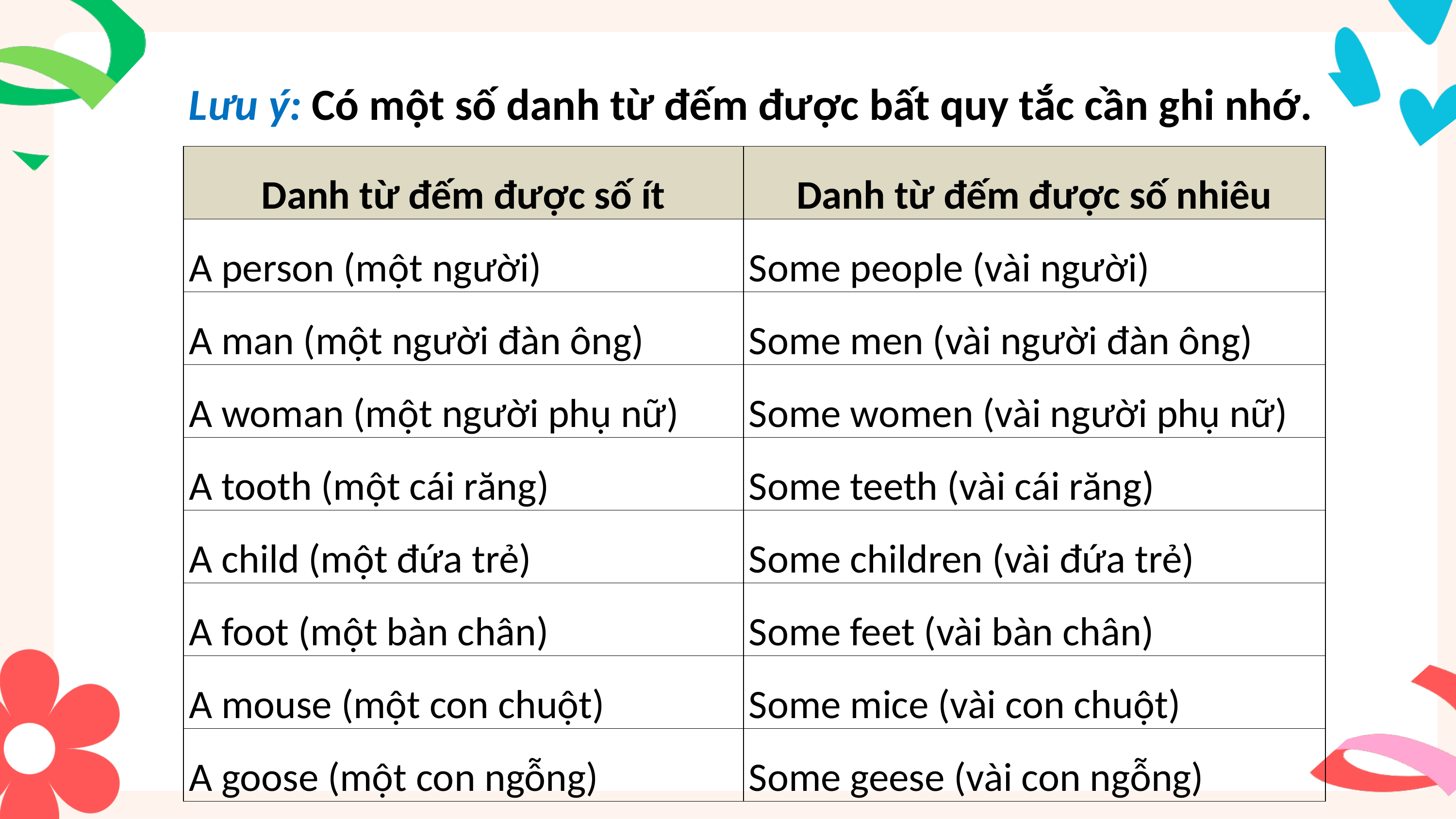

Lưu ý: Có một số danh từ đếm được bất quy tắc cần ghi nhớ.
| Danh từ đếm được số ít | Danh từ đếm được số nhiêu |
| --- | --- |
| A person (một người) | Some people (vài người) |
| A man (một người đàn ông) | Some men (vài người đàn ông) |
| A woman (một người phụ nữ) | Some women (vài người phụ nữ) |
| A tooth (một cái răng) | Some teeth (vài cái răng) |
| A child (một đứa trẻ) | Some children (vài đứa trẻ) |
| A foot (một bàn chân) | Some feet (vài bàn chân) |
| A mouse (một con chuột) | Some mice (vài con chuột) |
| A goose (một con ngỗng) | Some geese (vài con ngỗng) |